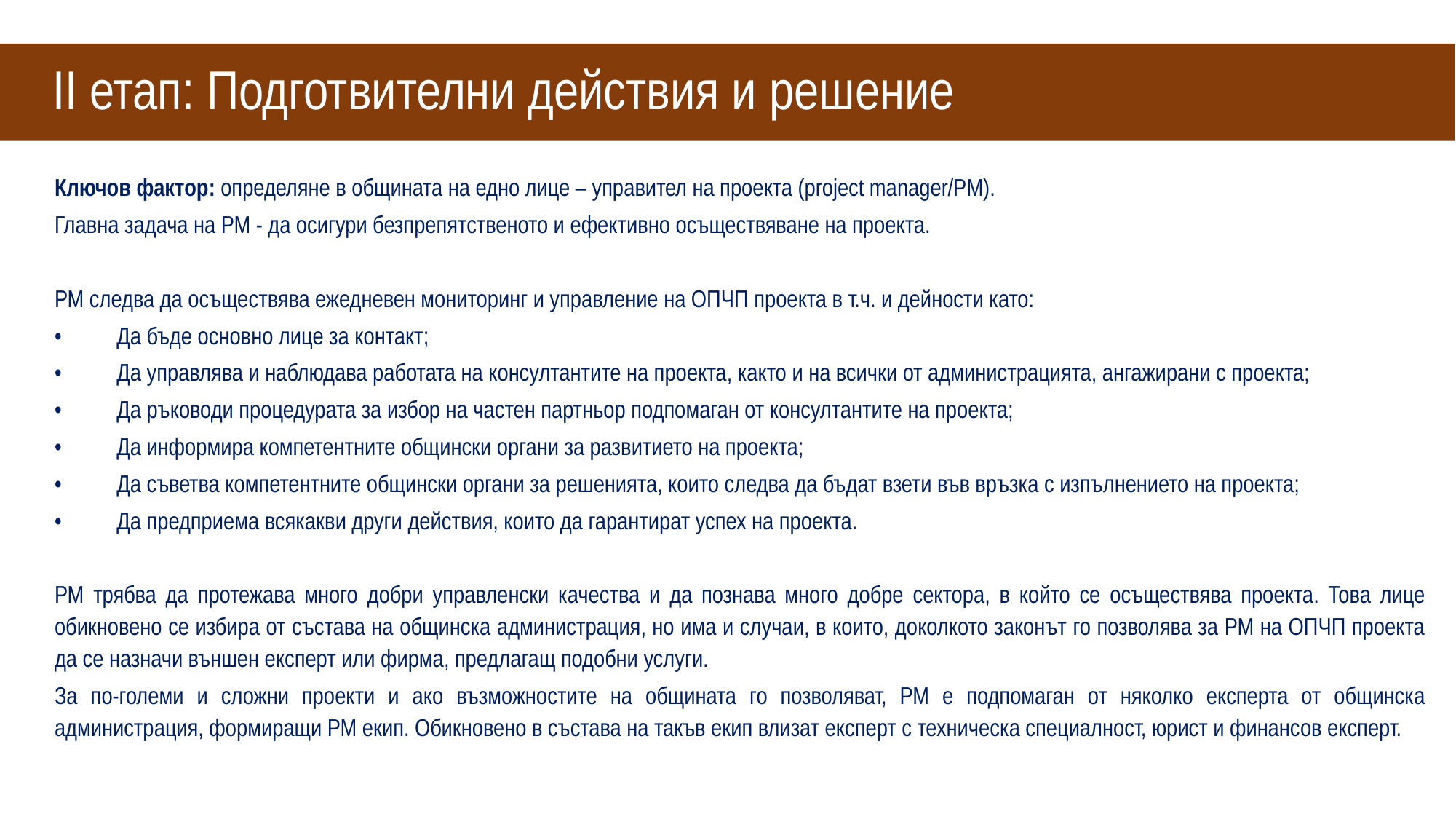

# II етап: Подготвителни действия и решение
Ключов фактор: определяне в общината на едно лице – управител на проекта (project manager/PM).
Главна задача на РМ - да осигури безпрепятственото и ефективно осъществяване на проекта.

РМ следва да осъществява ежедневен мониторинг и управление на ОПЧП проекта в т.ч. и дейности като:
•	Да бъде основно лице за контакт;
•	Да управлява и наблюдава работата на консултантите на проекта, както и на всички от администрацията, ангажирани с проекта;
•	Да ръководи процедурата за избор на частен партньор подпомаган от консултантите на проекта;
•	Да информира компетентните общински органи за развитието на проекта;
•	Да съветва компетентните общински органи за решенията, които следва да бъдат взети във връзка с изпълнението на проекта;
•	Да предприема всякакви други действия, които да гарантират успех на проекта.

РМ трябва да протежава много добри управленски качества и да познава много добре сектора, в който се осъществява проекта. Това лице обикновено се избира от състава на общинска администрация, но има и случаи, в които, доколкото законът го позволява за РМ на ОПЧП проекта да се назначи външен експерт или фирма, предлагащ подобни услуги.
За по-големи и сложни проекти и ако възможностите на общината го позволяват, РМ е подпомаган от няколко експерта от общинска администрация, формиращи РМ екип. Обикновено в състава на такъв екип влизат експерт с техническа специалност, юрист и финансов експерт.